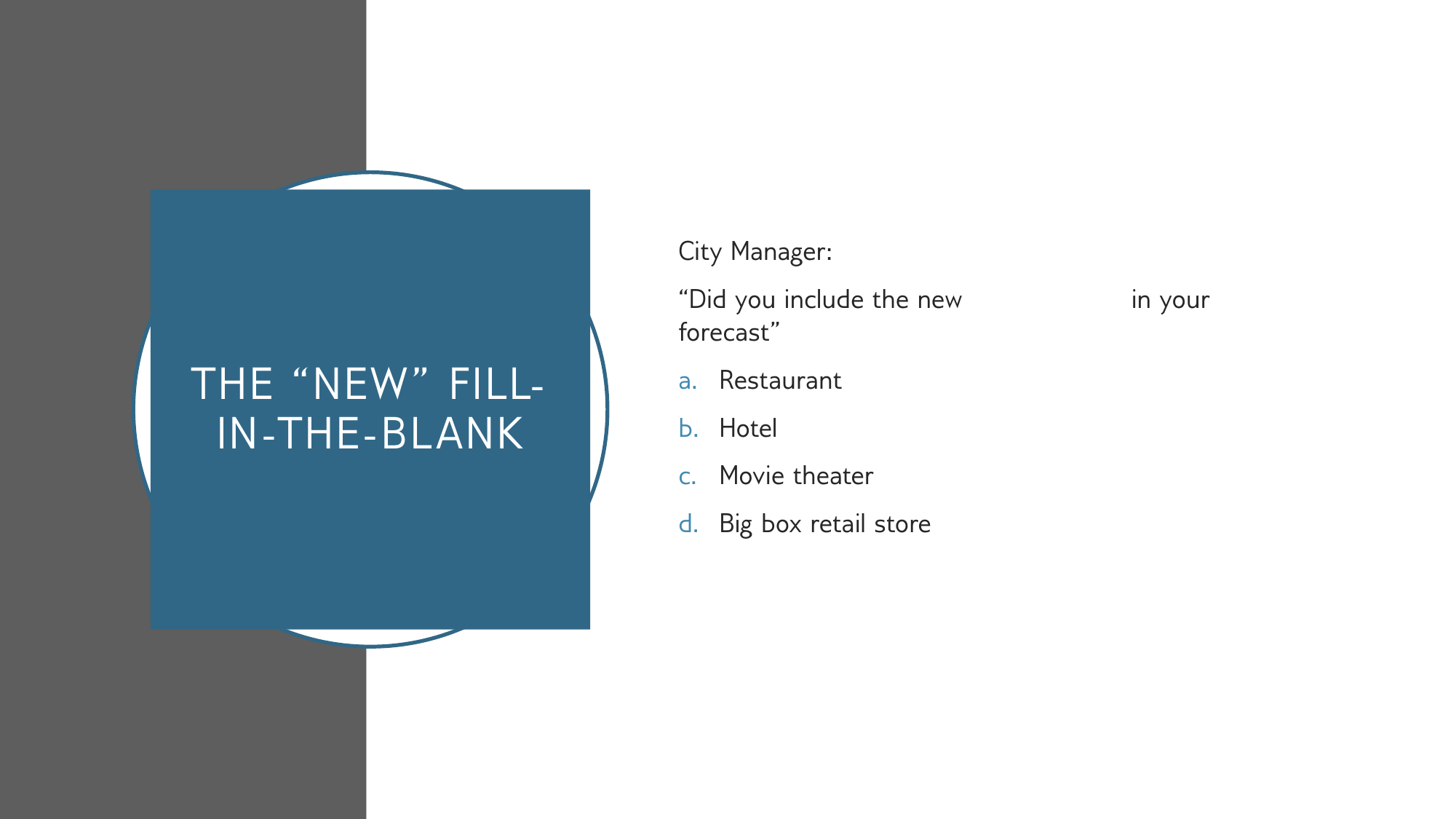

City Manager:
“Did you include the new 		  in your forecast”
Restaurant
Hotel
Movie theater
Big box retail store

# The “new” fill-in-the-blank